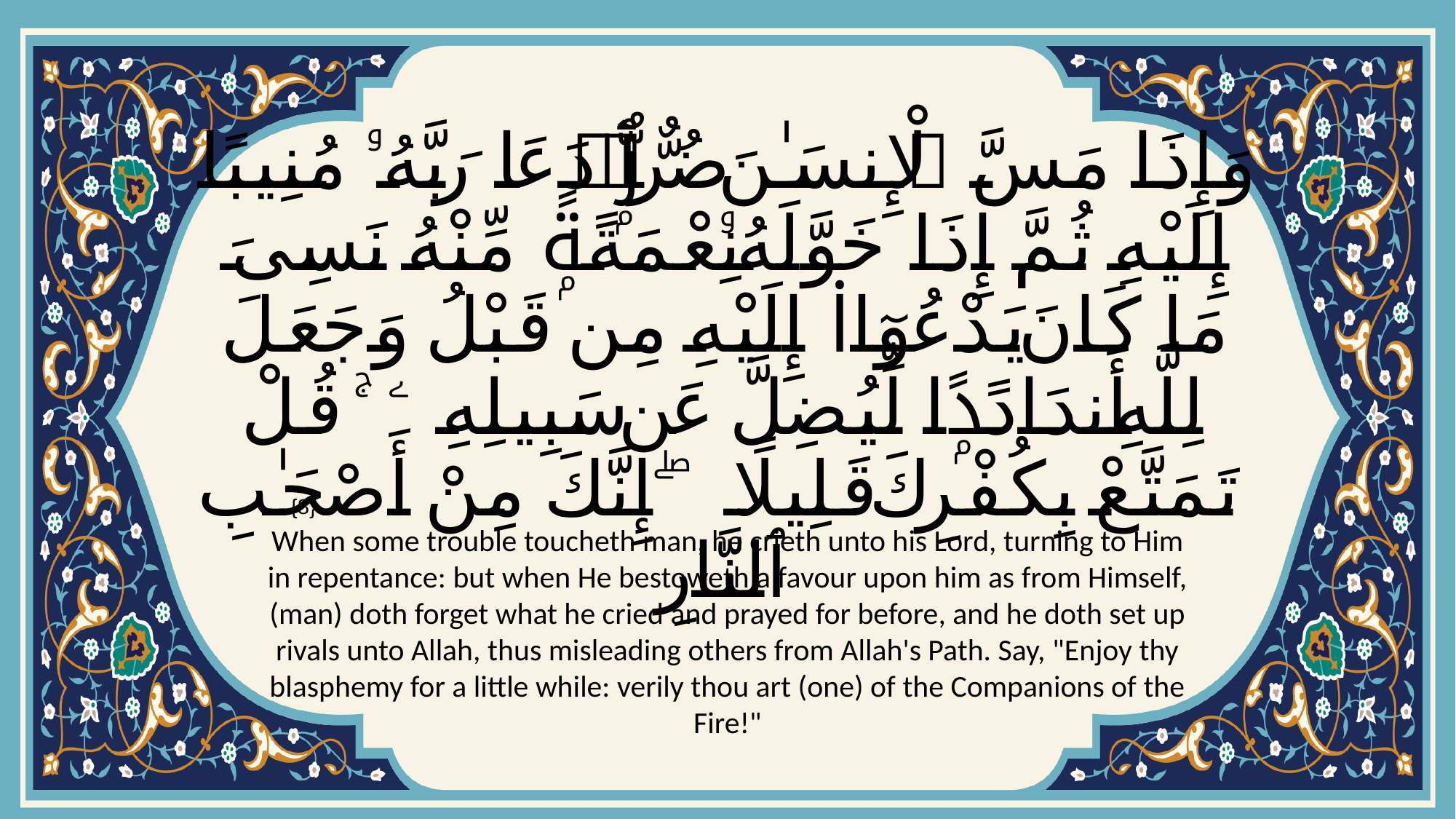

# وَإِذَا مَسَّ ٱلْإِنسَـٰنَ ضُرٌّۭ دَعَا رَبَّهُۥ مُنِيبًا إِلَيْهِ ثُمَّ إِذَا خَوَّلَهُۥ نِعْمَةًۭ مِّنْهُ نَسِىَ مَا كَانَ يَدْعُوٓا۟ إِلَيْهِ مِن قَبْلُ وَجَعَلَ لِلَّهِ أَندَادًۭا لِّيُضِلَّ عَن سَبِيلِهِۦ ۚ قُلْ تَمَتَّعْ بِكُفْرِكَ قَلِيلًا ۖ إِنَّكَ مِنْ أَصْحَـٰبِ ٱلنَّارِ
{8}
When some trouble toucheth man, he crieth unto his Lord, turning to Him in repentance: but when He bestoweth a favour upon him as from Himself, (man) doth forget what he cried and prayed for before, and he doth set up rivals unto Allah, thus misleading others from Allah's Path. Say, "Enjoy thy blasphemy for a little while: verily thou art (one) of the Companions of the Fire!"